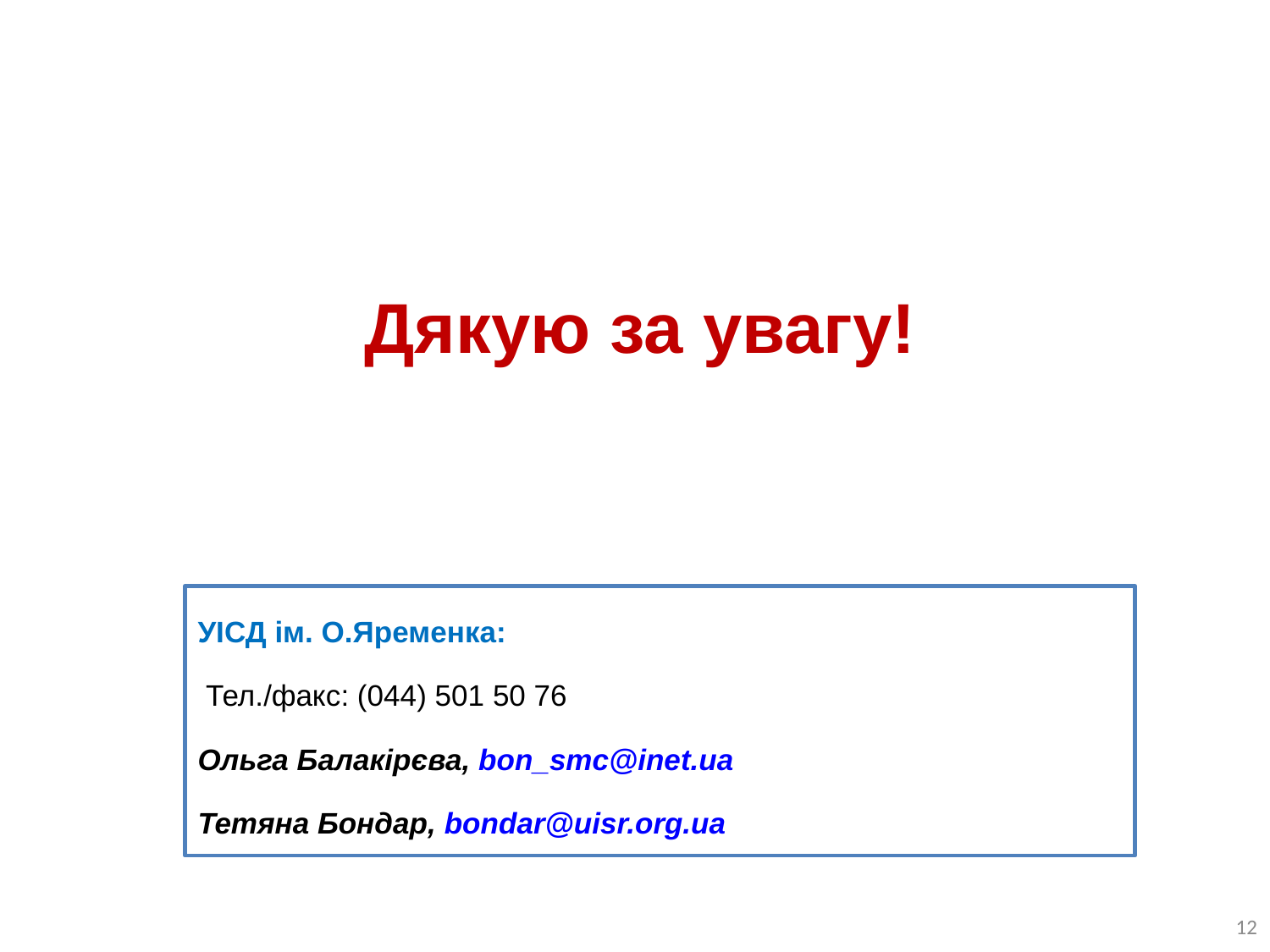

# Дякую за увагу!

УІСД ім. О.Яременка:

 Тел./факс: (044) 501 50 76

Ольга Балакірєва, bon_smc@inet.ua

Тетяна Бондар, bondar@uisr.org.ua
12